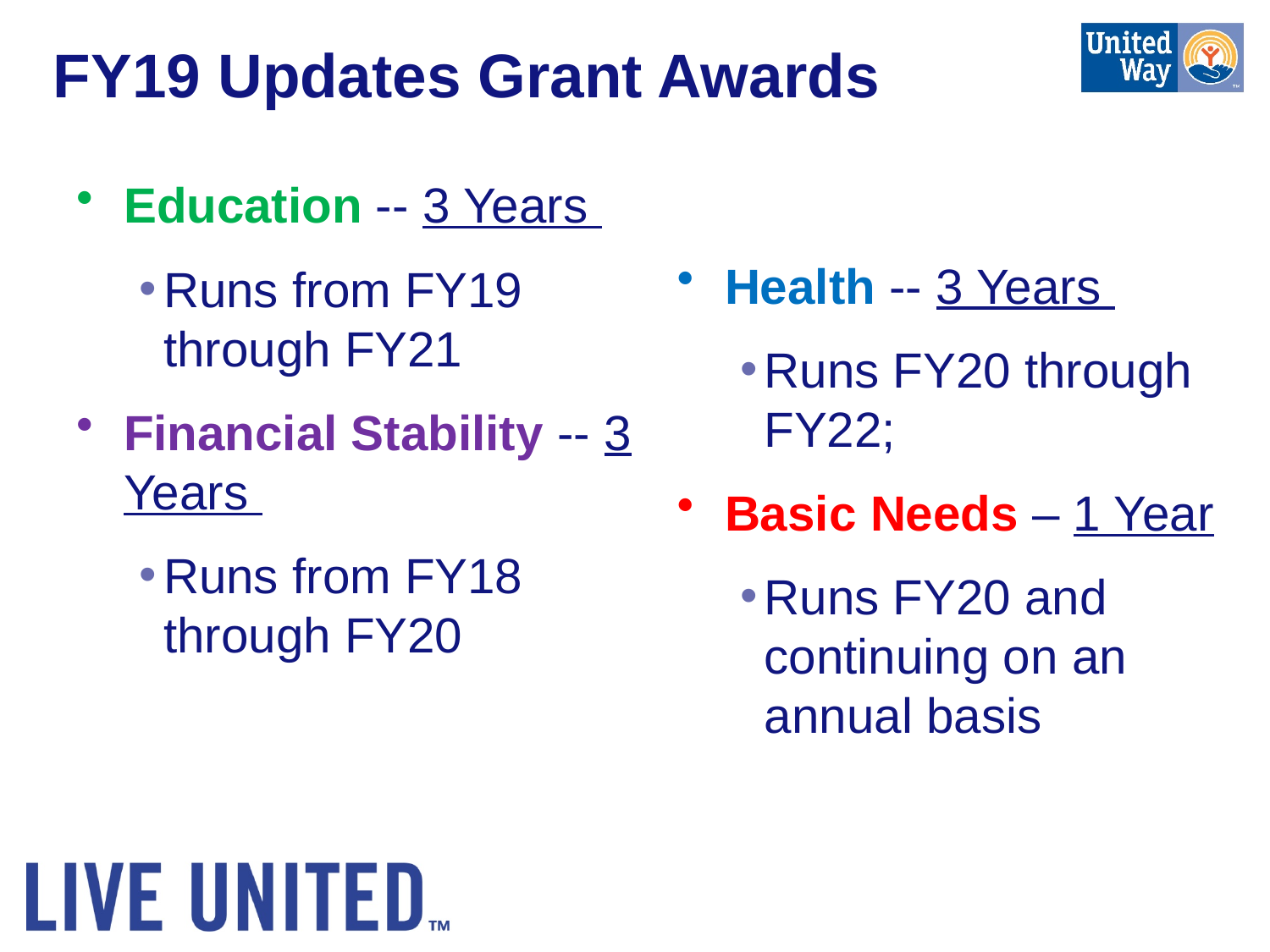

# FY19 Updates Grant Awards
Education -- 3 Years
Runs from FY19 through FY21
Financial Stability -- 3 Years
Runs from FY18 through FY20
Health -- 3 Years
Runs FY20 through FY22;
Basic Needs – 1 Year
Runs FY20 and continuing on an annual basis